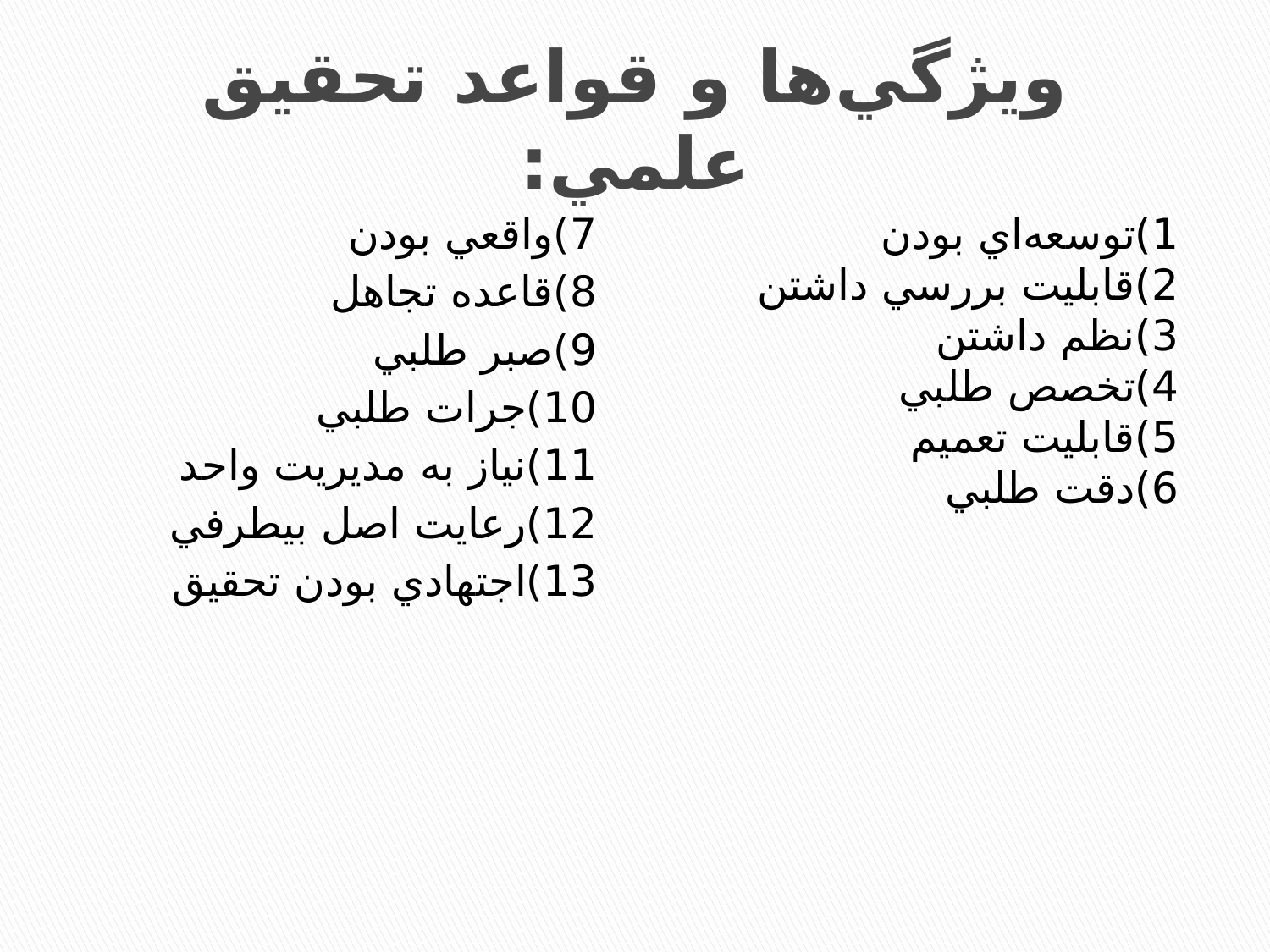

# ويژگي‌ها و قواعد تحقيق علمي:
7)واقعي بودن
8)قاعده تجاهل
9)صبر طلبي
10)جرات طلبي
11)نياز به مديريت واحد
12)رعايت اصل بيطرفي
13)اجتهادي بودن تحقيق
1)توسعه‌اي بودن
2)قابليت بررسي داشتن
3)نظم داشتن
4)تخصص طلبي
5)قابليت تعميم
6)دقت طلبي